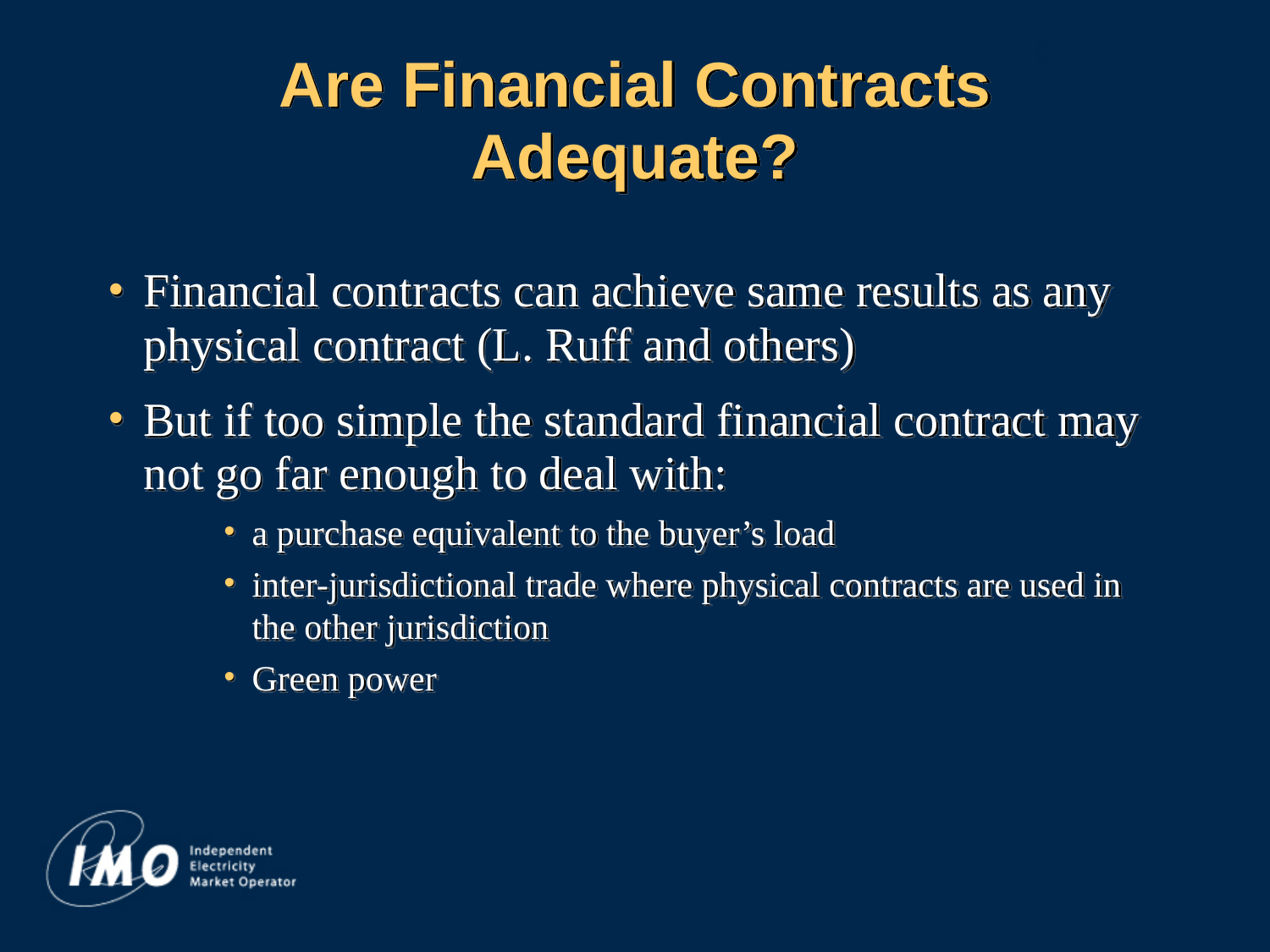

# Are Financial Contracts Adequate?

Financial contracts can achieve same results as any physical contract (L. Ruff and others)
But if too simple the standard financial contract may not go far enough to deal with:
a purchase equivalent to the buyer’s load
inter-jurisdictional trade where physical contracts are used in the other jurisdiction
Green power
15